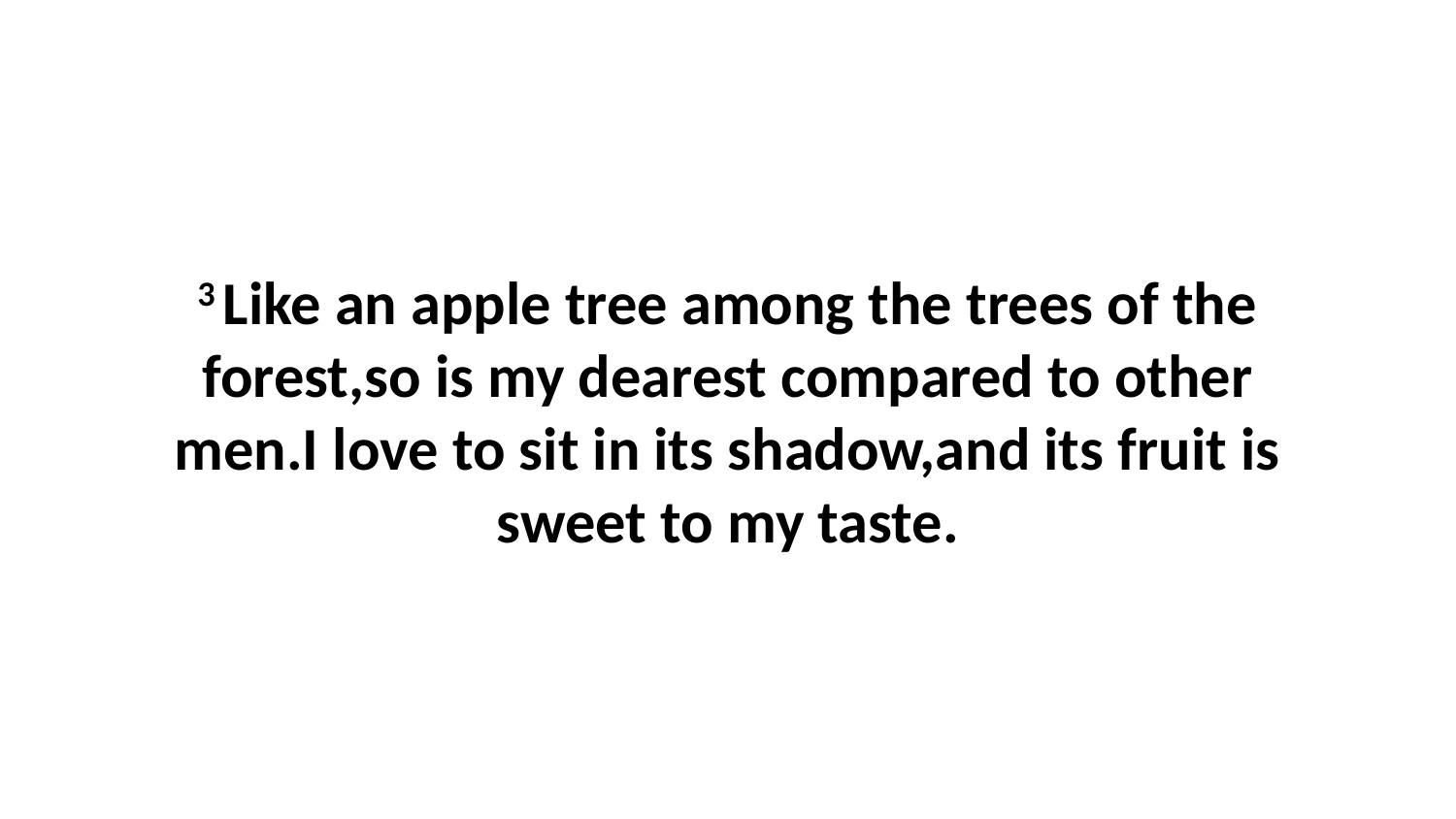

3 Like an apple tree among the trees of the forest,so is my dearest compared to other men.I love to sit in its shadow,and its fruit is sweet to my taste.